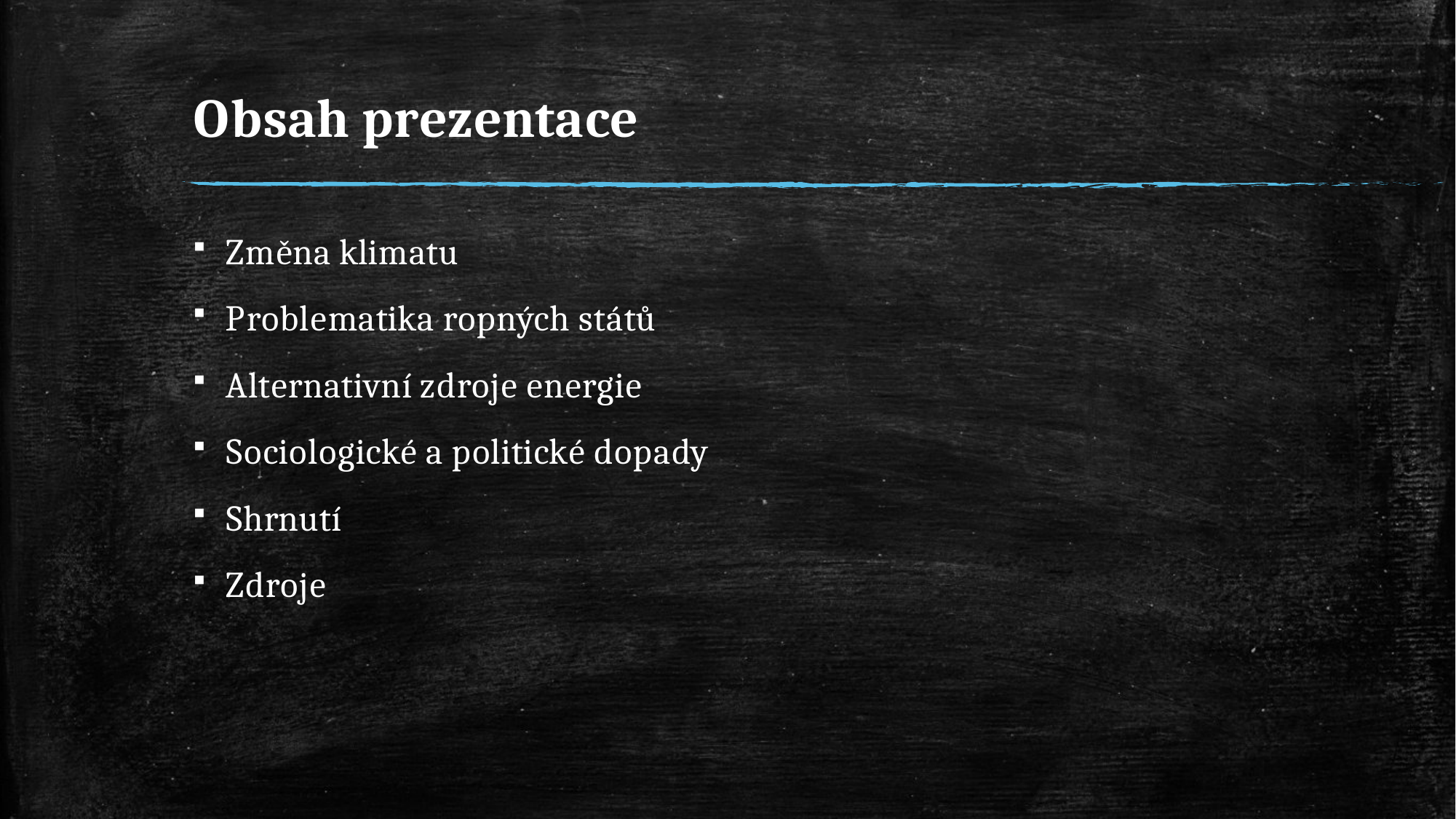

# Obsah prezentace
Změna klimatu
Problematika ropných států
Alternativní zdroje energie
Sociologické a politické dopady
Shrnutí
Zdroje